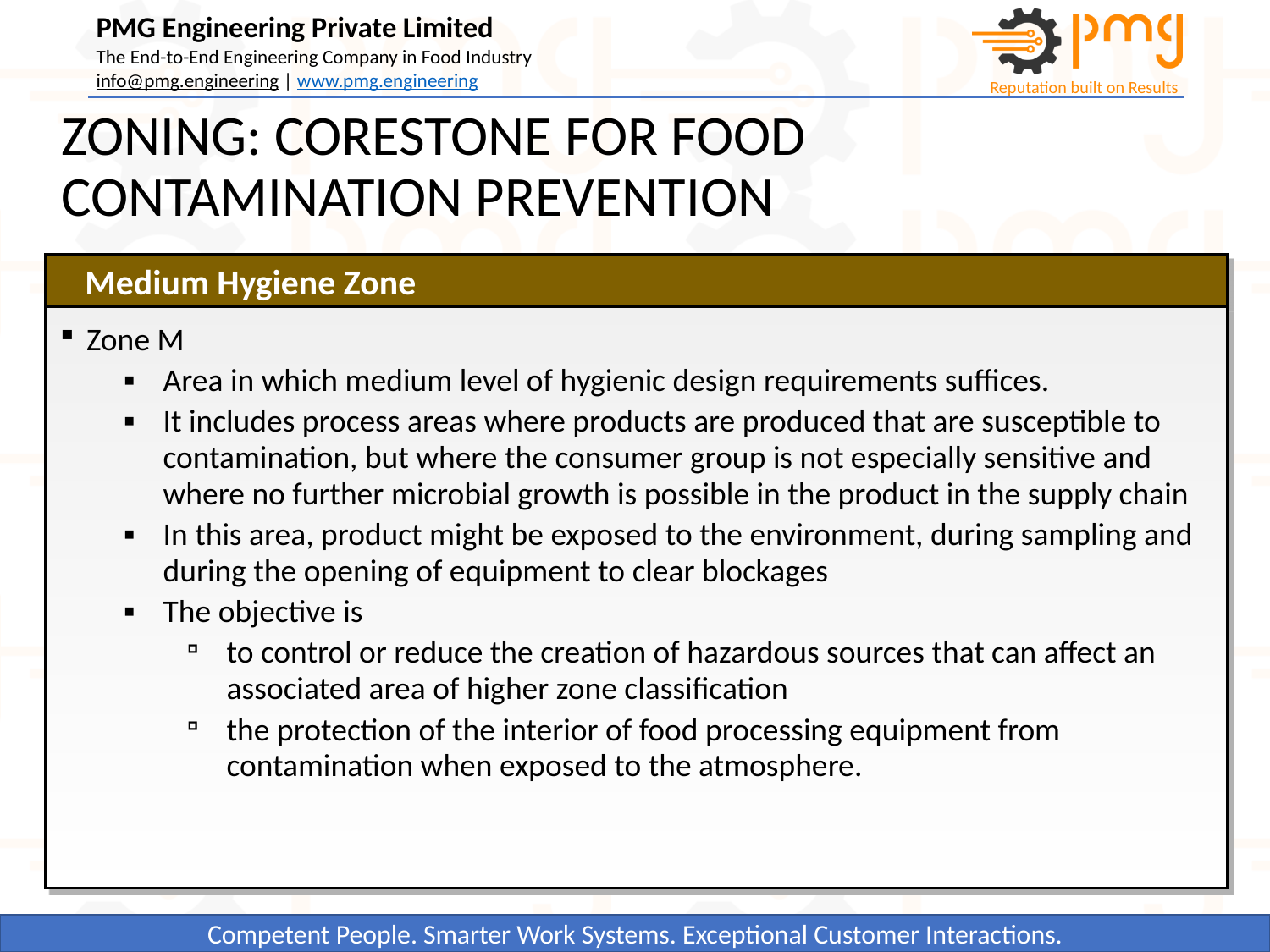

# ZONING: CORESTONE FOR FOOD CONTAMINATION PREVENTION
Medium Hygiene Zone
Zone M
Area in which medium level of hygienic design requirements suffices.
It includes process areas where products are produced that are susceptible to contamination, but where the consumer group is not especially sensitive and where no further microbial growth is possible in the product in the supply chain
In this area, product might be exposed to the environment, during sampling and during the opening of equipment to clear blockages
The objective is
to control or reduce the creation of hazardous sources that can affect an associated area of higher zone classification
the protection of the interior of food processing equipment from contamination when exposed to the atmosphere.